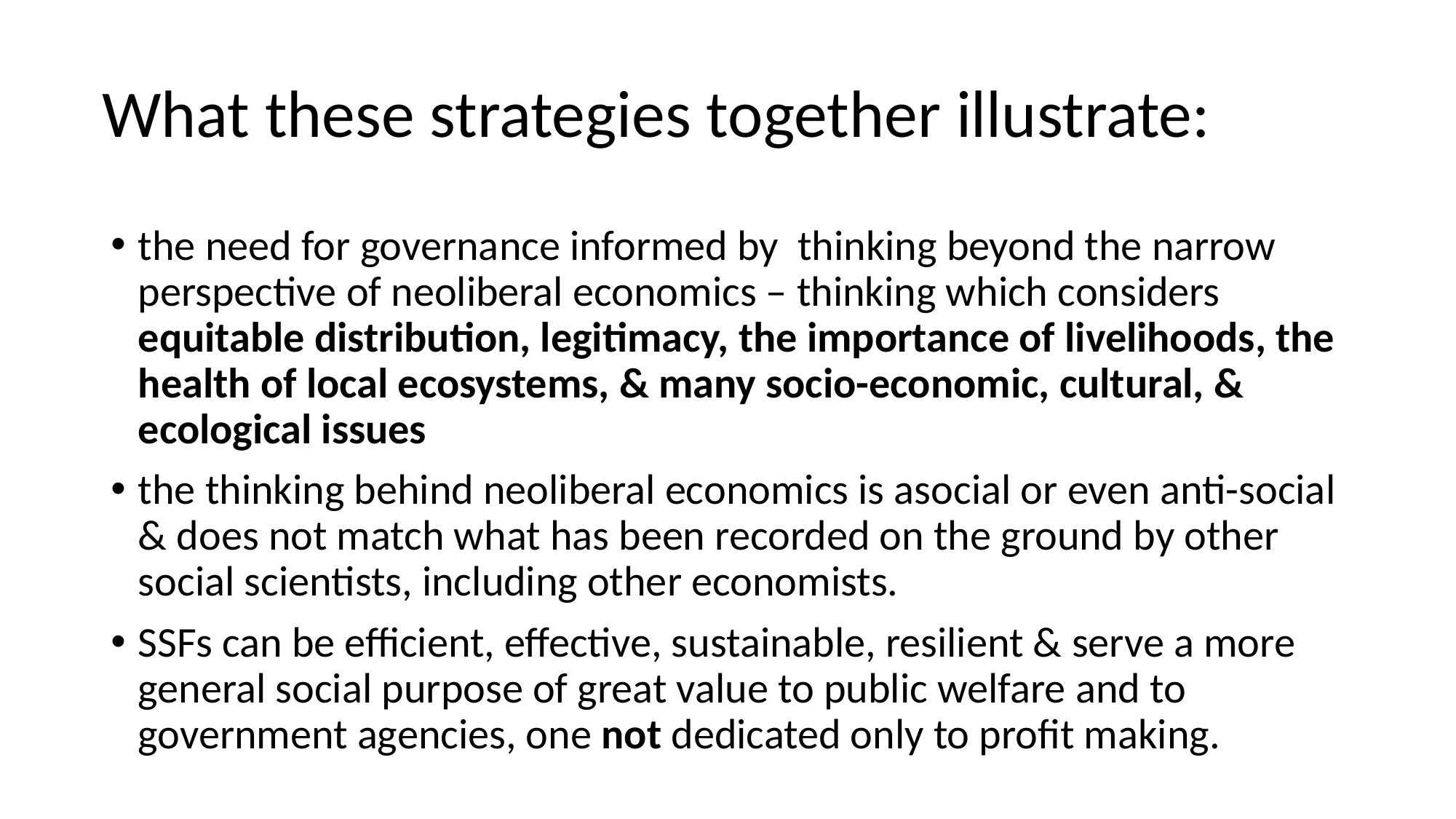

# What these strategies together illustrate:
the need for governance informed by  thinking beyond the narrow perspective of neoliberal economics – thinking which considers equitable distribution, legitimacy, the importance of livelihoods, the health of local ecosystems, & many socio-economic, cultural, & ecological issues
the thinking behind neoliberal economics is asocial or even anti-social & does not match what has been recorded on the ground by other social scientists, including other economists.
SSFs can be efficient, effective, sustainable, resilient & serve a more general social purpose of great value to public welfare and to government agencies, one not dedicated only to profit making.